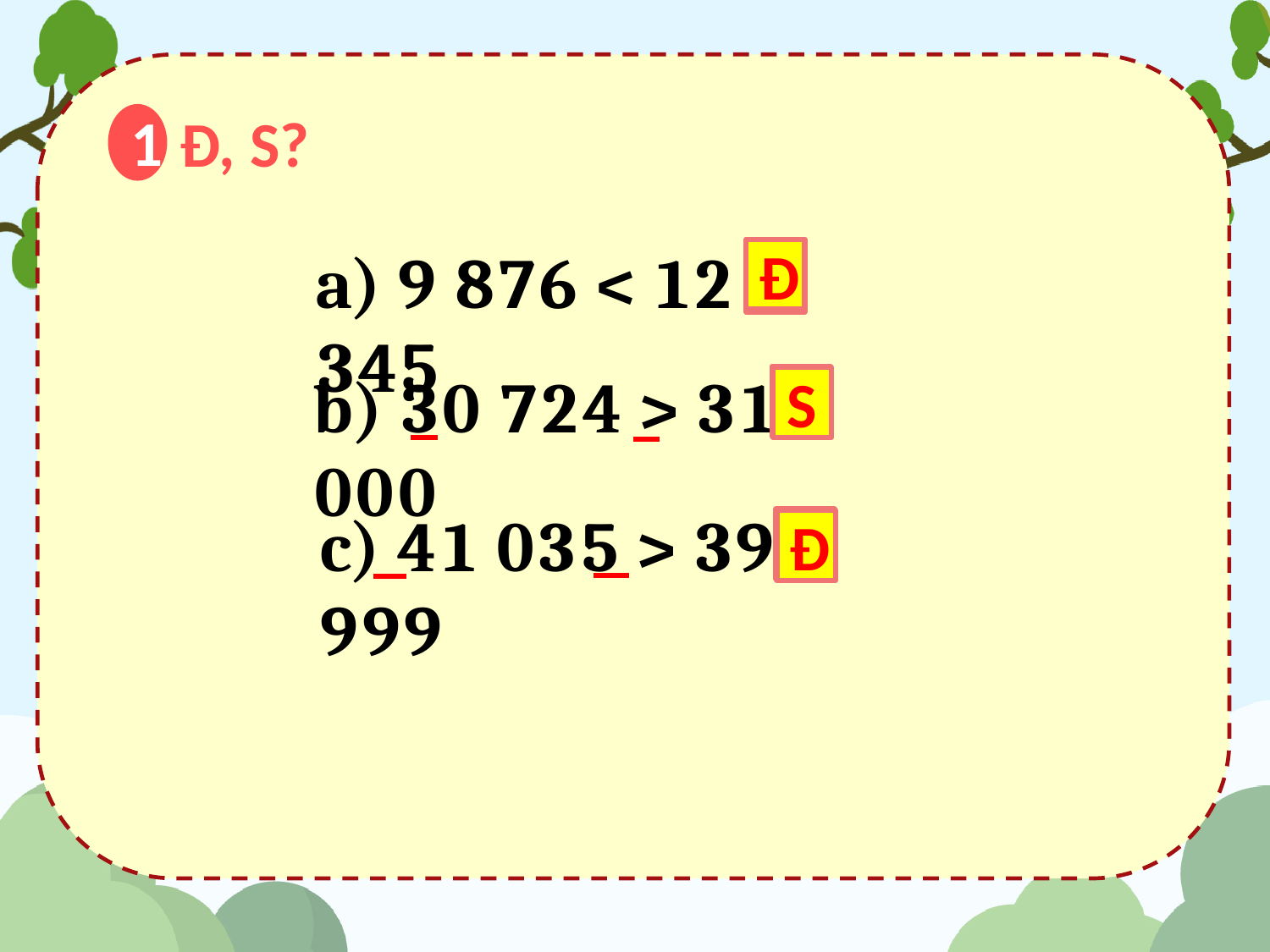

1

Đ, S?
a) 9 876 < 12 345
Đ
?
b) 30 724 > 31 000
?
S
c) 41 035 > 39 999
?
Đ